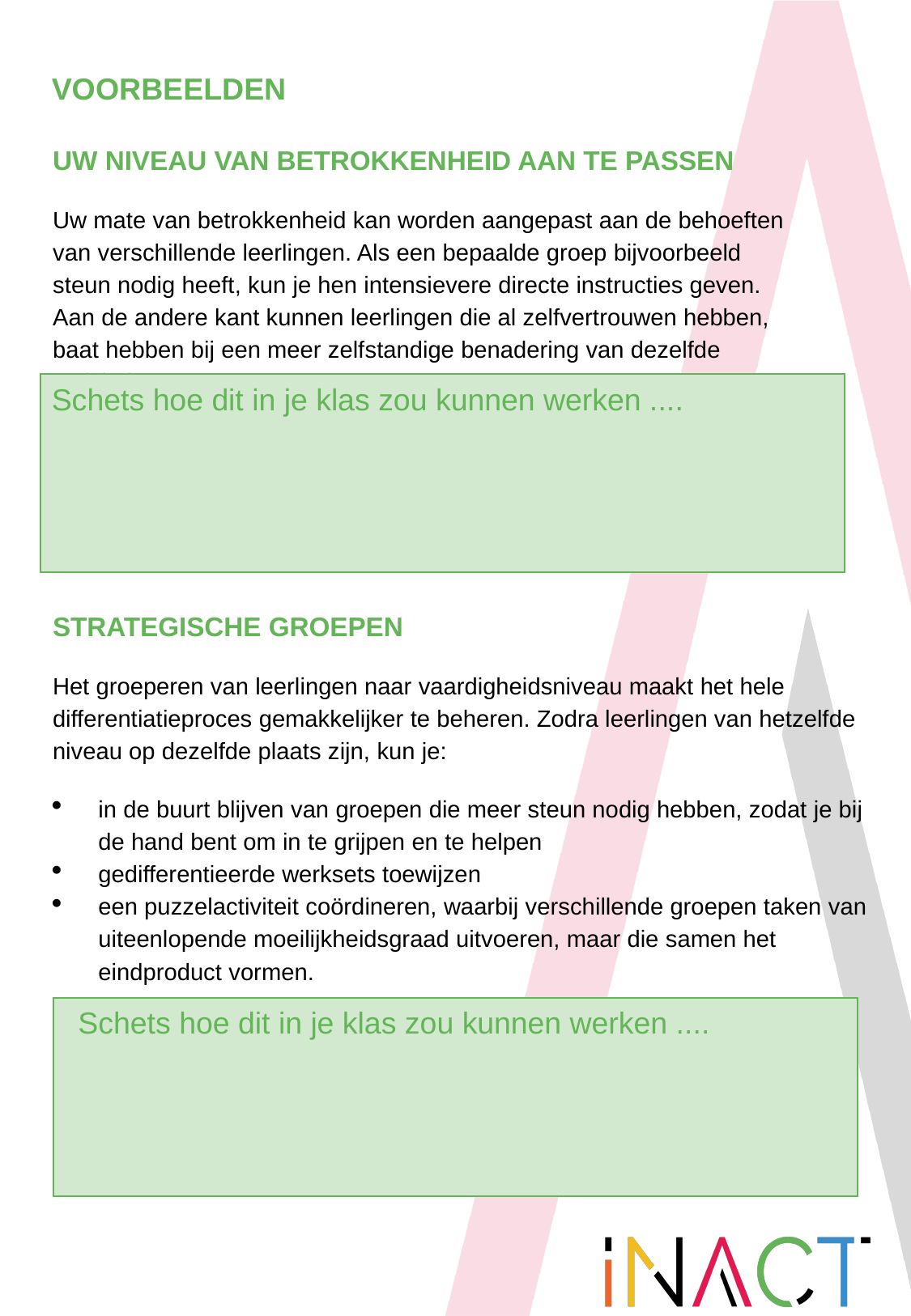

VOORBEELDEN
UW NIVEAU VAN BETROKKENHEID AAN TE PASSEN
Uw mate van betrokkenheid kan worden aangepast aan de behoeften van verschillende leerlingen. Als een bepaalde groep bijvoorbeeld steun nodig heeft, kun je hen intensievere directe instructies geven. Aan de andere kant kunnen leerlingen die al zelfvertrouwen hebben, baat hebben bij een meer zelfstandige benadering van dezelfde activiteit.
Schets hoe dit in je klas zou kunnen werken ....

STRATEGISCHE GROEPEN
Het groeperen van leerlingen naar vaardigheidsniveau maakt het hele differentiatieproces gemakkelijker te beheren. Zodra leerlingen van hetzelfde niveau op dezelfde plaats zijn, kun je:
in de buurt blijven van groepen die meer steun nodig hebben, zodat je bij de hand bent om in te grijpen en te helpen
gedifferentieerde werksets toewijzen
een puzzelactiviteit coördineren, waarbij verschillende groepen taken van uiteenlopende moeilijkheidsgraad uitvoeren, maar die samen het eindproduct vormen.

Schets hoe dit in je klas zou kunnen werken ....